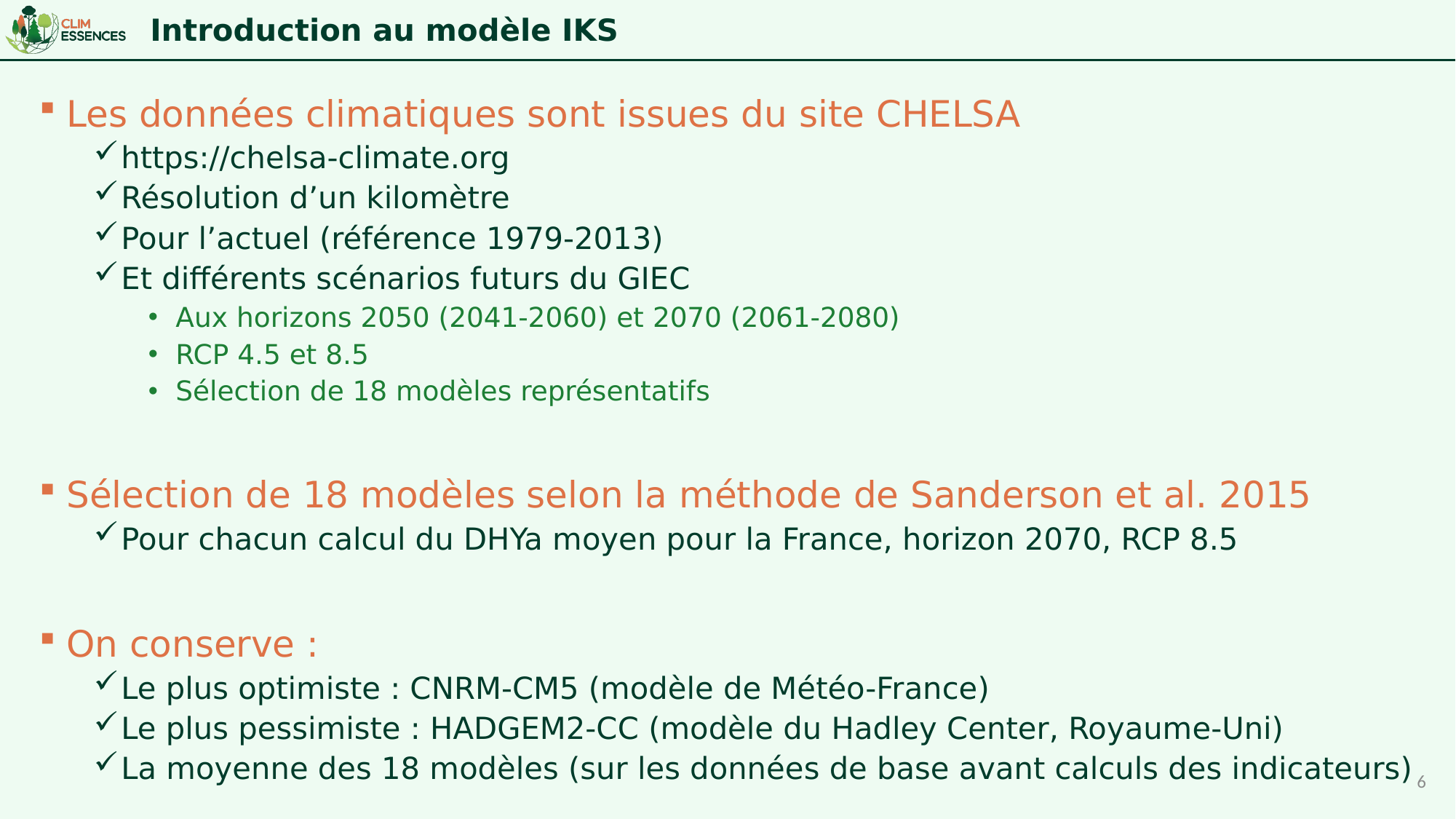

# Introduction au modèle IKS
Les données climatiques sont issues du site CHELSA
https://chelsa-climate.org
Résolution d’un kilomètre
Pour l’actuel (référence 1979-2013)
Et différents scénarios futurs du GIEC
Aux horizons 2050 (2041-2060) et 2070 (2061-2080)
RCP 4.5 et 8.5
Sélection de 18 modèles représentatifs

Sélection de 18 modèles selon la méthode de Sanderson et al. 2015
Pour chacun calcul du DHYa moyen pour la France, horizon 2070, RCP 8.5

On conserve :
Le plus optimiste : CNRM-CM5 (modèle de Météo-France)
Le plus pessimiste : HADGEM2-CC (modèle du Hadley Center, Royaume-Uni)
La moyenne des 18 modèles (sur les données de base avant calculs des indicateurs)

6